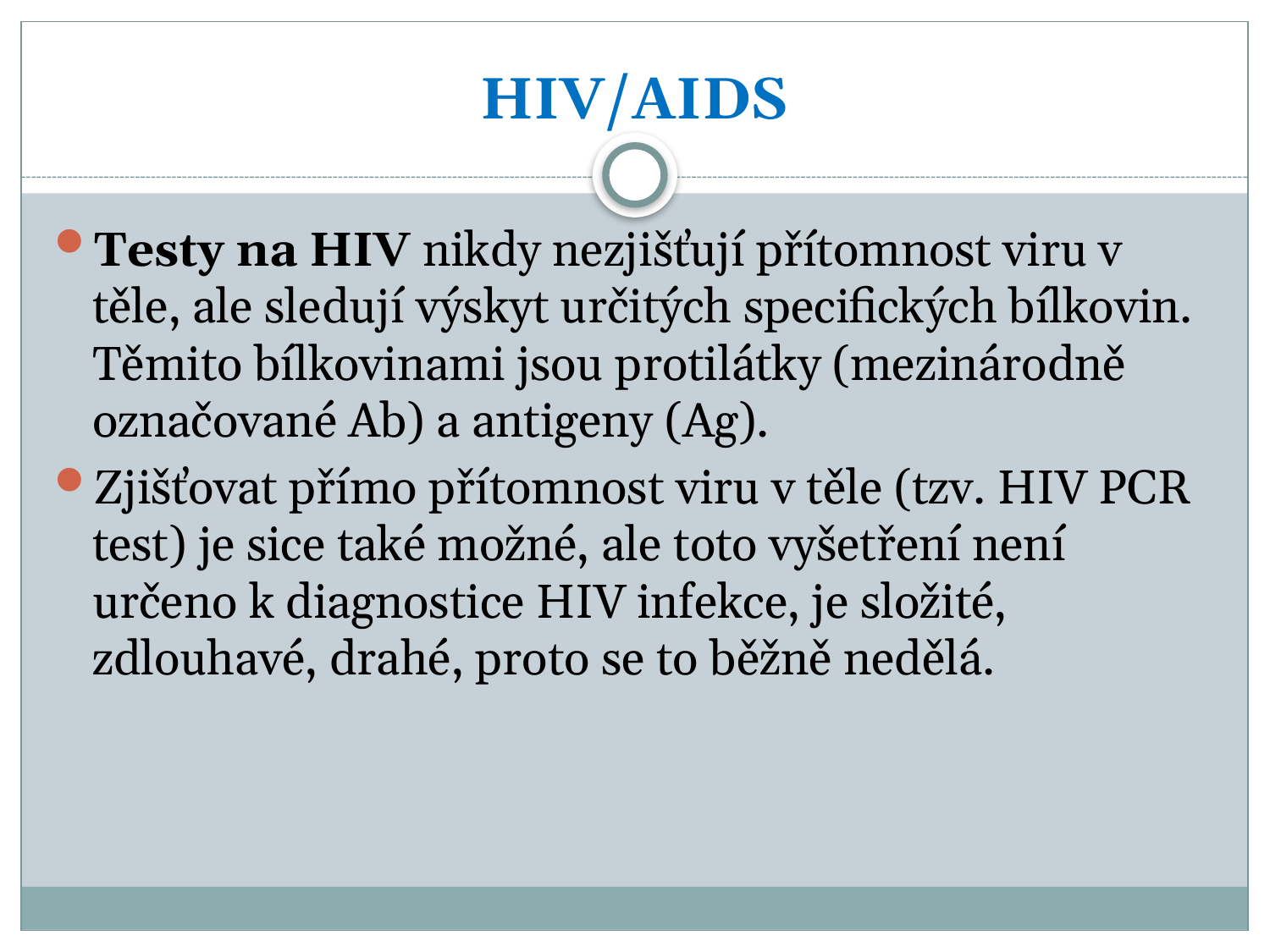

# HIV/AIDS
Testy na HIV nikdy nezjišťují přítomnost viru v těle, ale sledují výskyt určitých specifických bílkovin. Těmito bílkovinami jsou protilátky (mezinárodně označované Ab) a antigeny (Ag).
Zjišťovat přímo přítomnost viru v těle (tzv. HIV PCR test) je sice také možné, ale toto vyšetření není určeno k diagnostice HIV infekce, je složité, zdlouhavé, drahé, proto se to běžně nedělá.